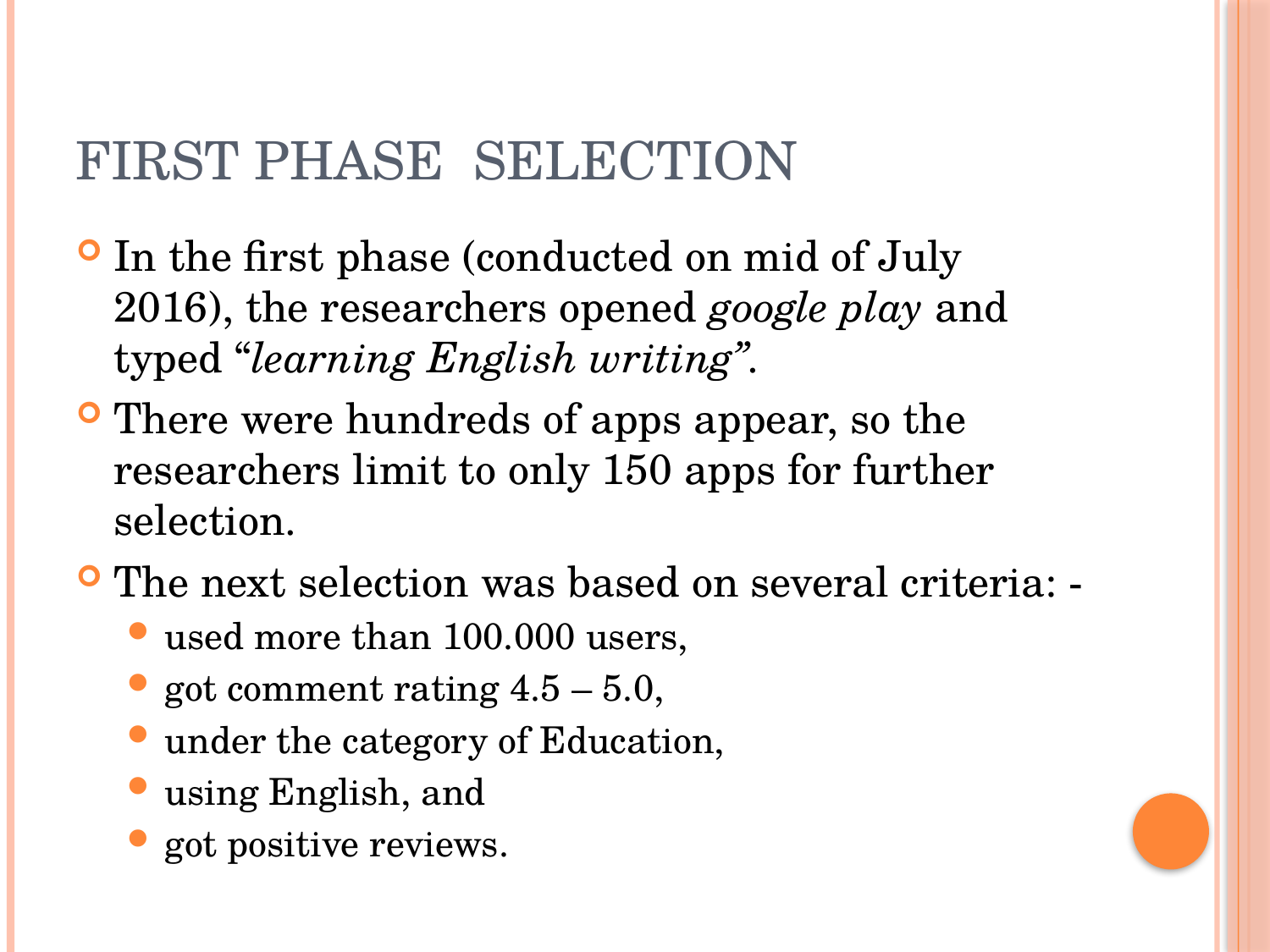

# First phase  selection
In the first phase (conducted on mid of July 2016), the researchers opened google play and typed “learning English writing”.
There were hundreds of apps appear, so the researchers limit to only 150 apps for further selection.
The next selection was based on several criteria: -
used more than 100.000 users,
got comment rating 4.5 – 5.0,
under the category of Education,
using English, and
got positive reviews.